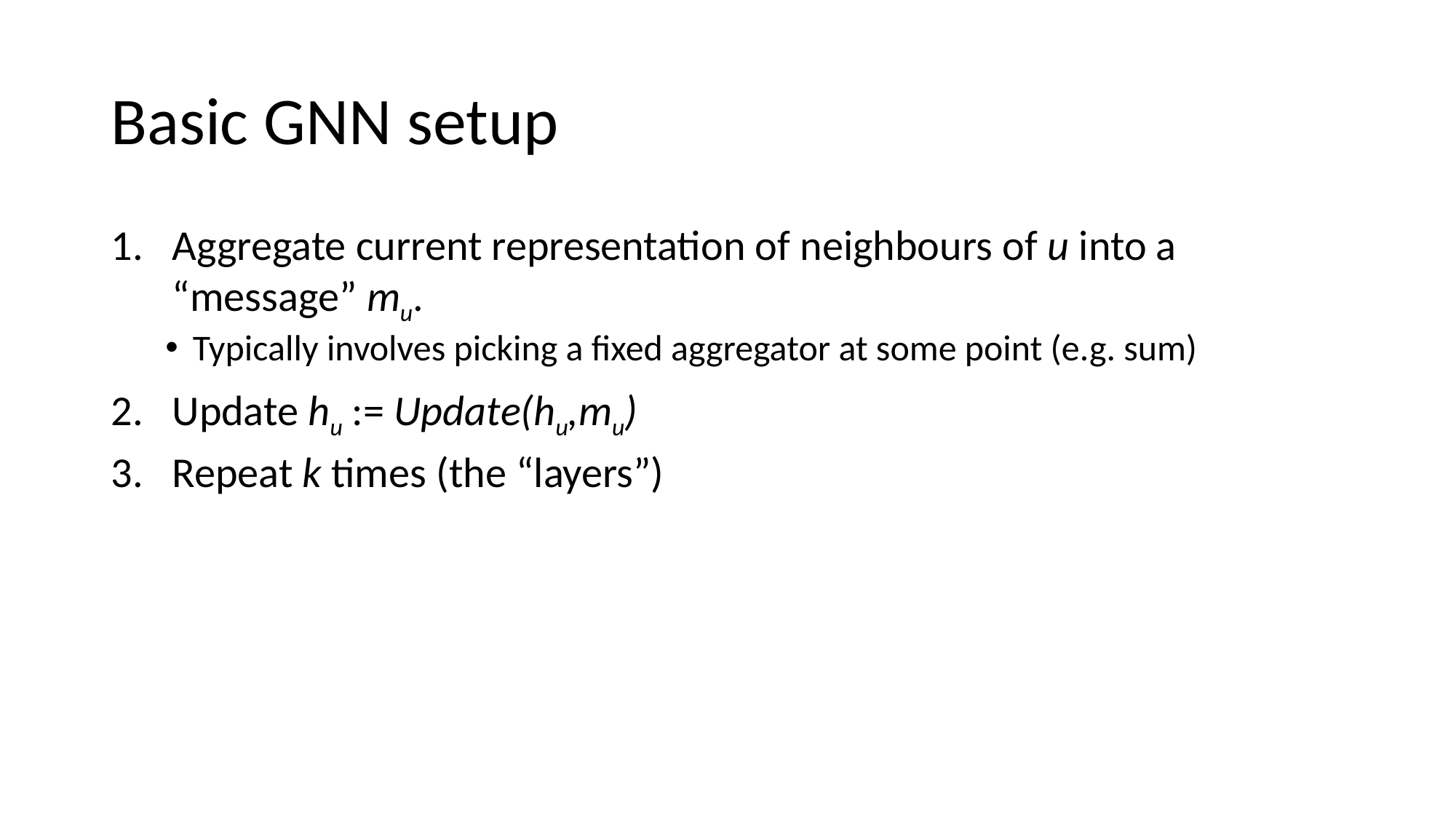

# Basic GNN setup
Aggregate current representation of neighbours of u into a “message” mu.
Typically involves picking a fixed aggregator at some point (e.g. sum)
Update hu := Update(hu,mu)
Repeat k times (the “layers”)